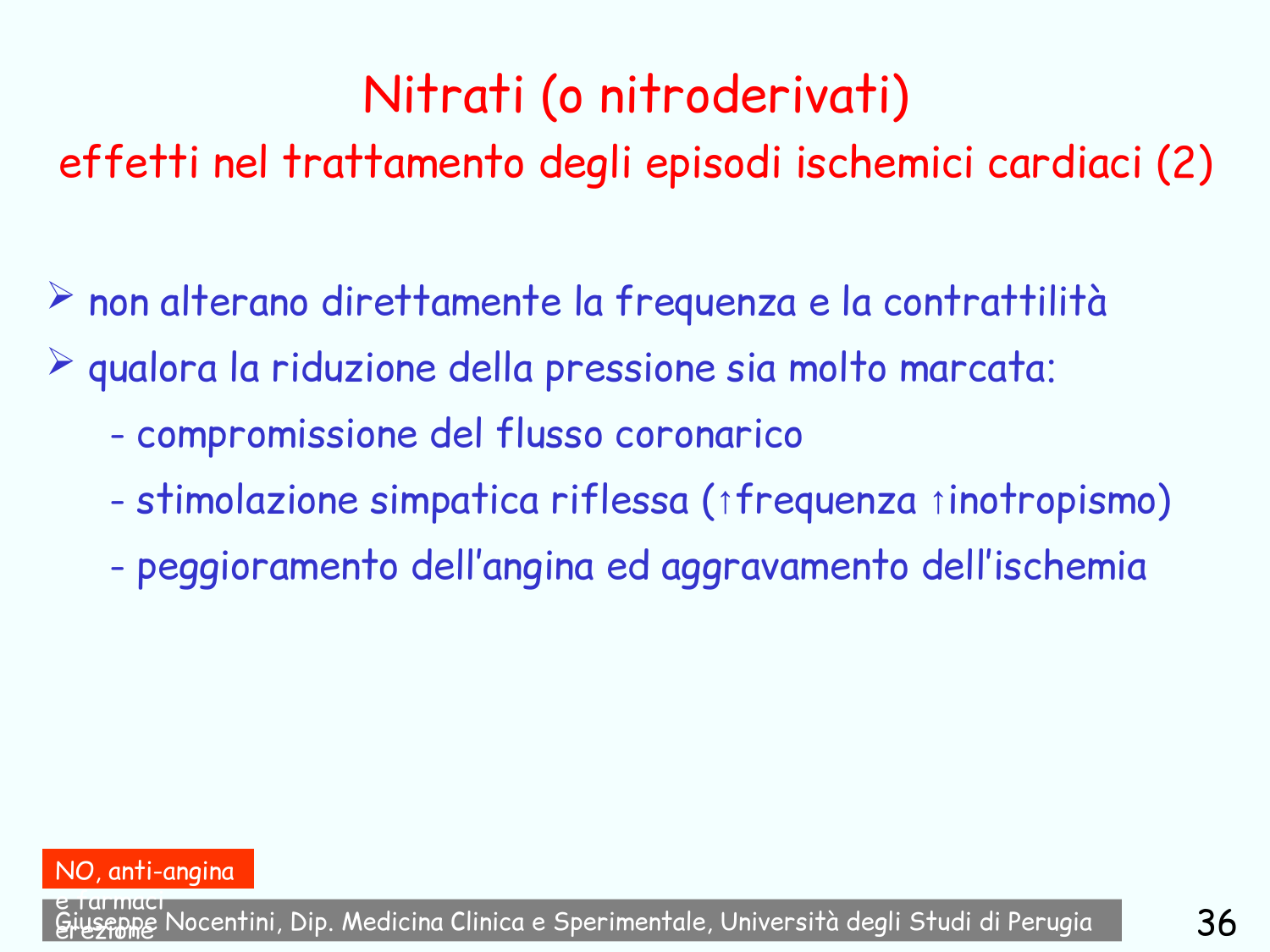

Nitrati (o nitroderivati)
effetti nel trattamento degli episodi ischemici cardiaci (2)
 non alterano direttamente la frequenza e la contrattilità
 qualora la riduzione della pressione sia molto marcata:
- compromissione del flusso coronarico
- stimolazione simpatica riflessa (↑frequenza ↑inotropismo)
- peggioramento dell’angina ed aggravamento dell’ischemia
NO, anti-angina e farmaci erezione
36
Giuseppe Nocentini, Dip. Medicina Clinica e Sperimentale, Università degli Studi di Perugia